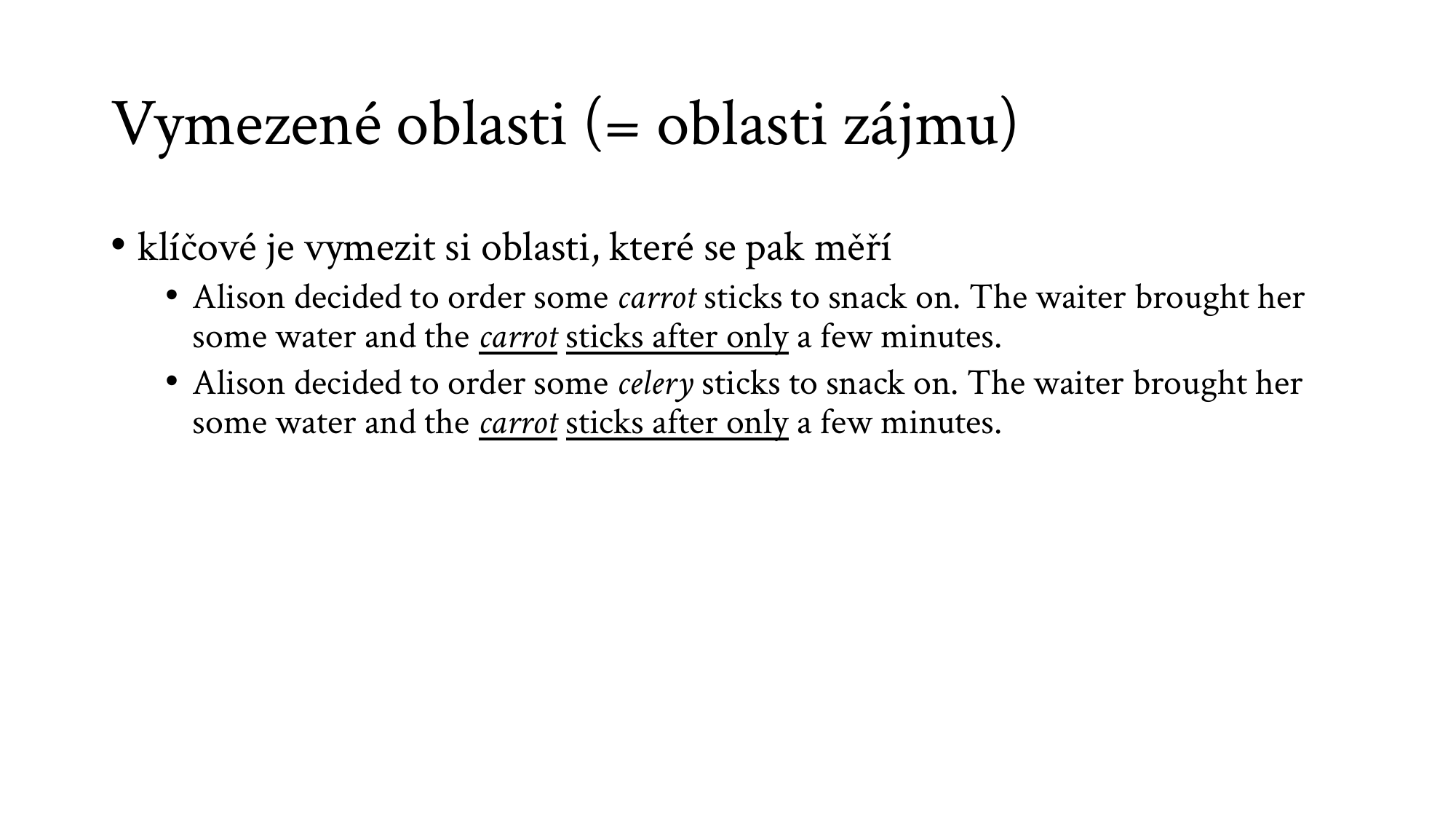

# Vymezené oblasti (= oblasti zájmu)
klíčové je vymezit si oblasti, které se pak měří
Alison decided to order some carrot sticks to snack on. The waiter brought her some water and the carrot sticks after only a few minutes.
Alison decided to order some celery sticks to snack on. The waiter brought her some water and the carrot sticks after only a few minutes.